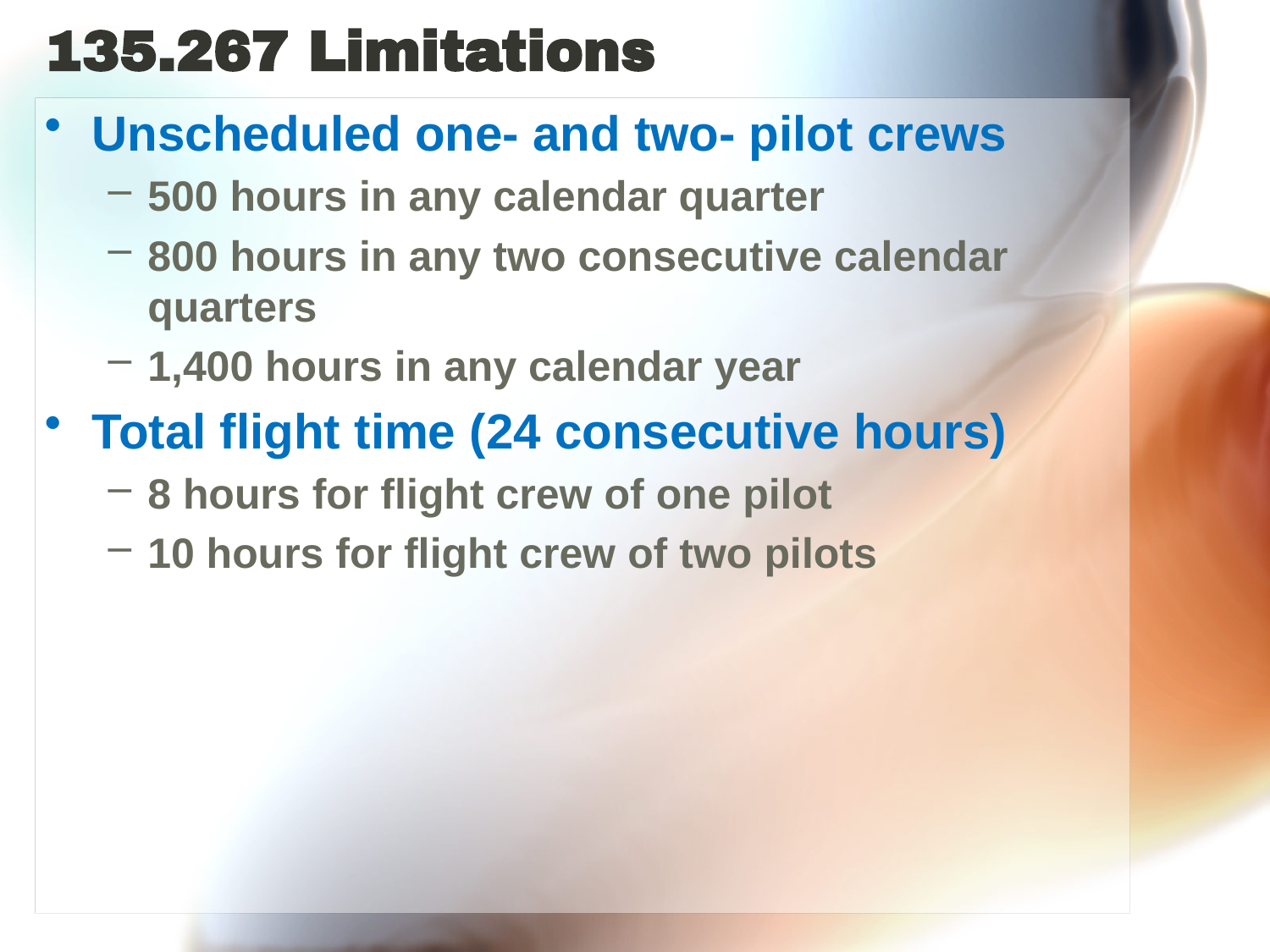

# 135.267 Limitations
Unscheduled one- and two- pilot crews
500 hours in any calendar quarter
800 hours in any two consecutive calendar quarters
1,400 hours in any calendar year
Total flight time (24 consecutive hours)
8 hours for flight crew of one pilot
10 hours for flight crew of two pilots